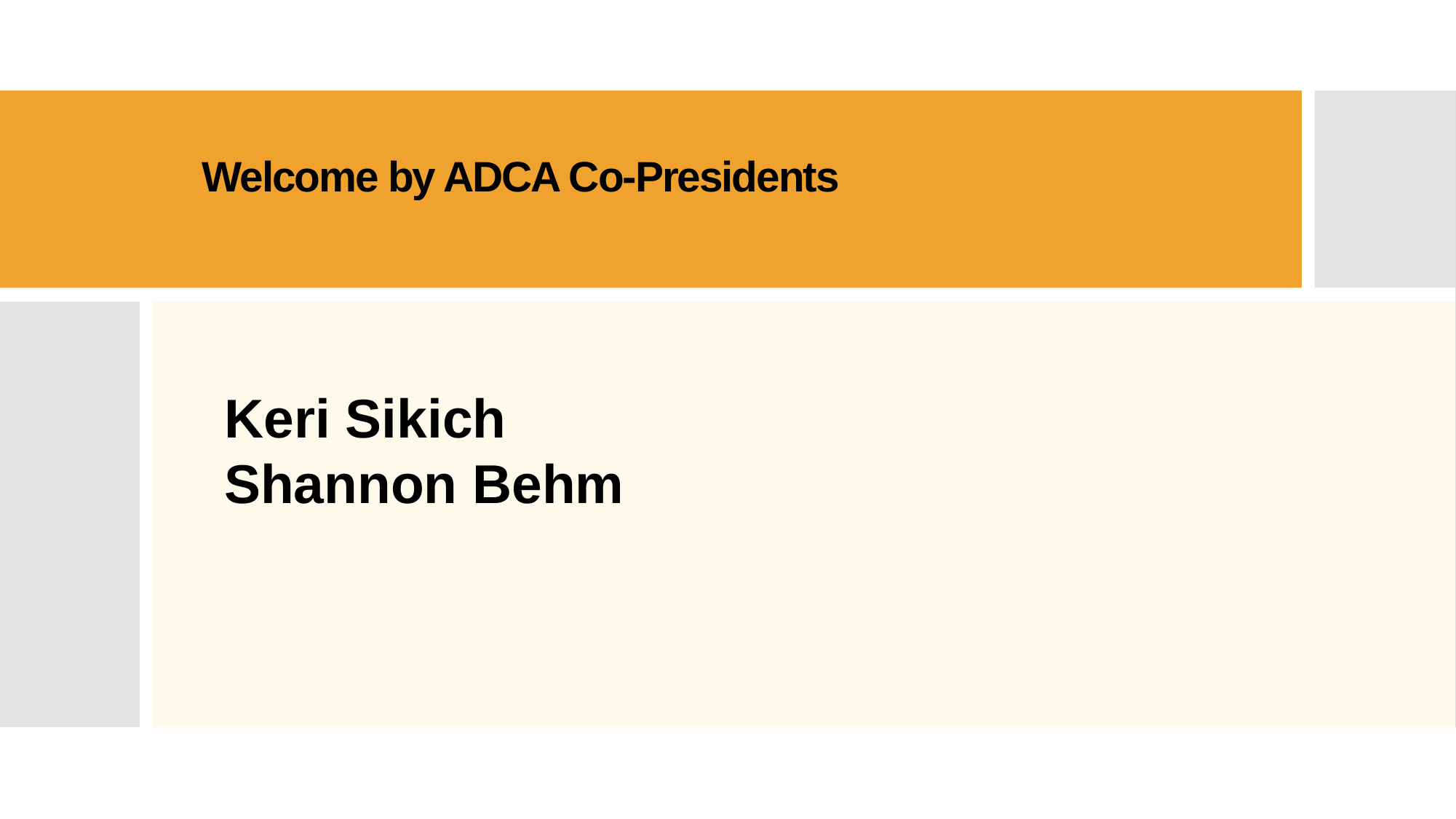

# Welcome by ADCA Co-Presidents

Keri Sikich
Shannon Behm